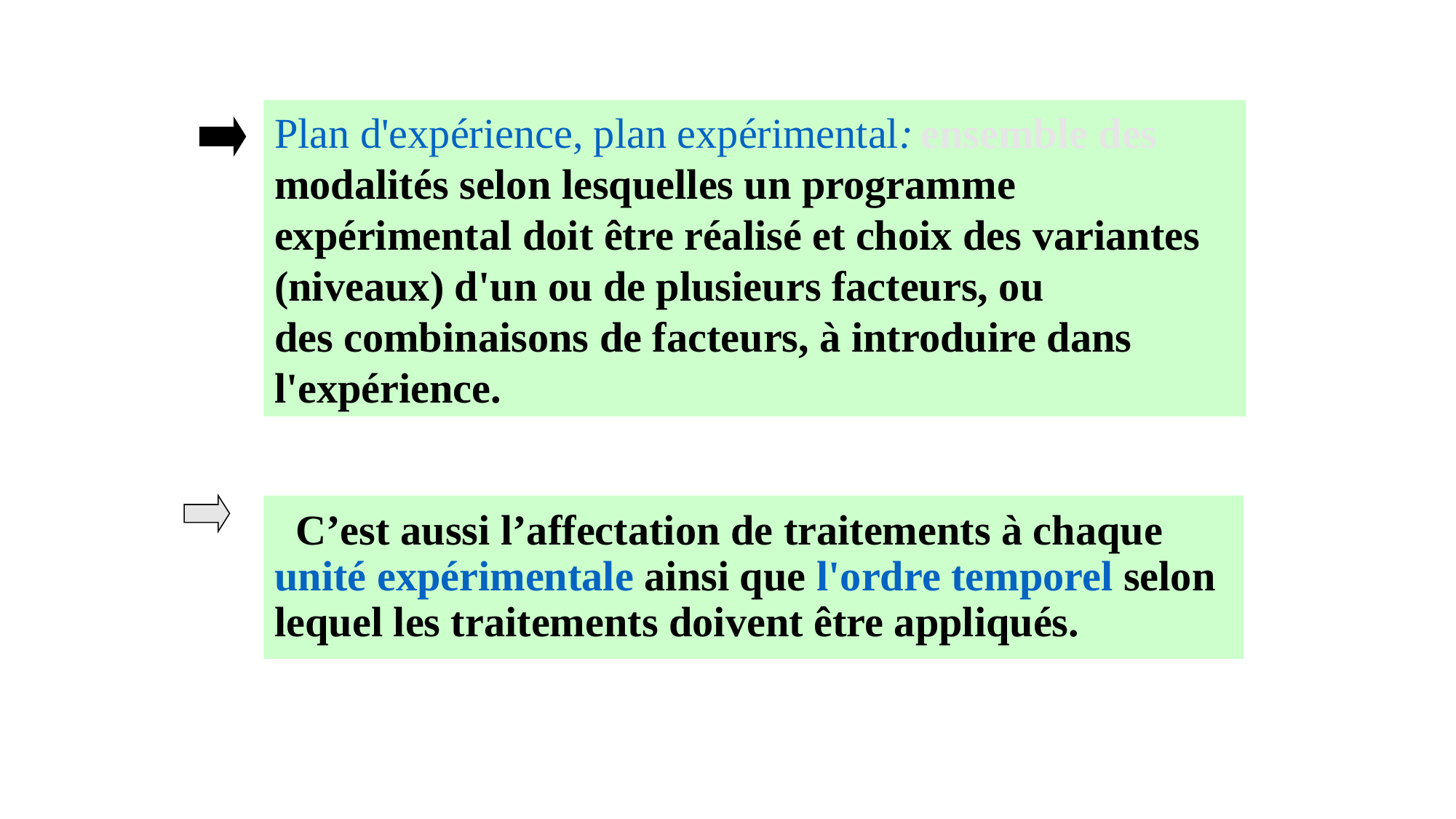

Plan d'expérience, plan expérimental: ensemble des modalités selon lesquelles un programme expérimental doit être réalisé et choix des variantes (niveaux) d'un ou de plusieurs facteurs, ou
des combinaisons de facteurs, à introduire dans l'expérience.

# C’est aussi l’affectation de traitements à chaque unité expérimentale ainsi que l'ordre temporel selon lequel les traitements doivent être appliqués.